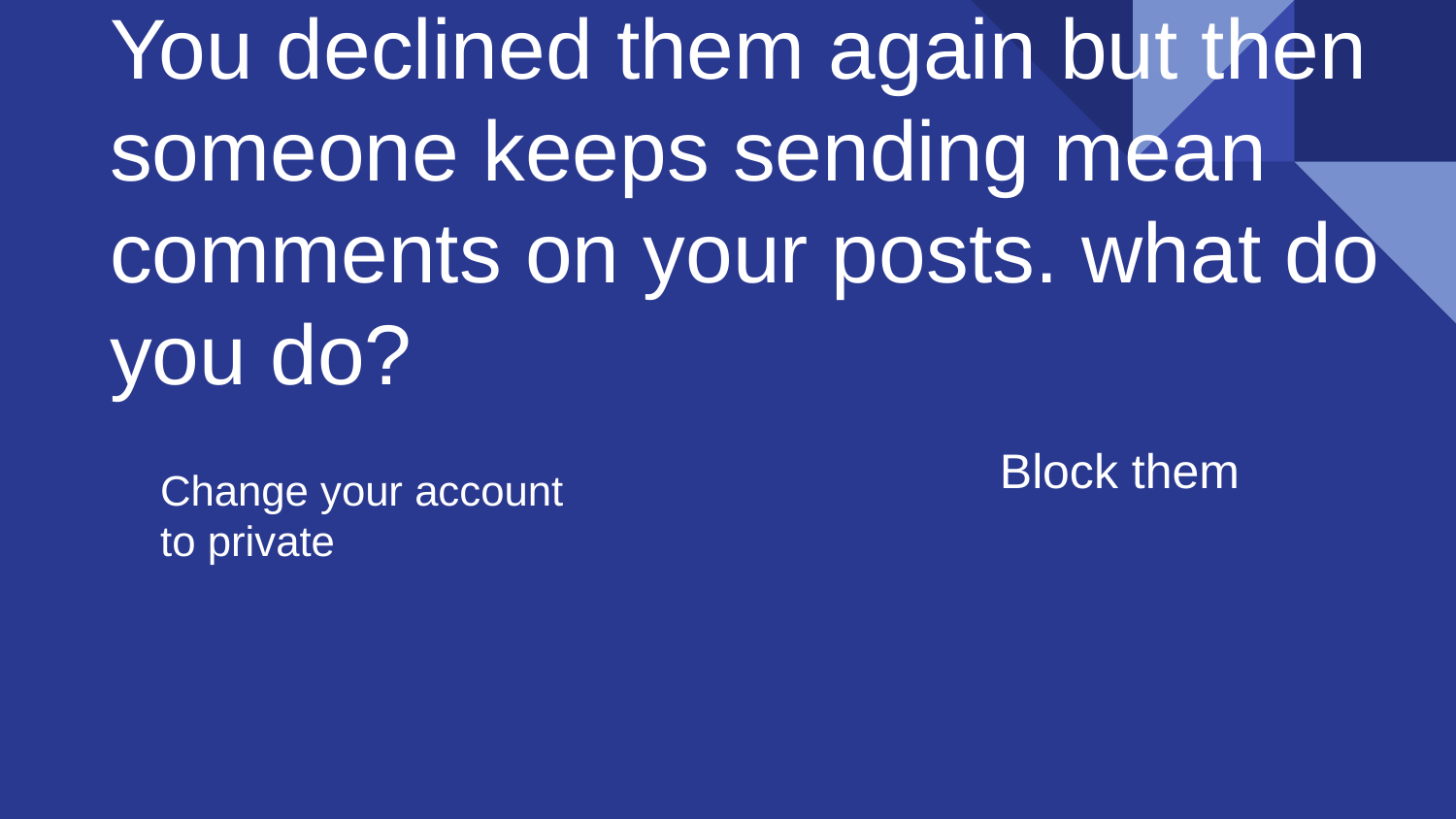

# You declined them again but then someone keeps sending mean comments on your posts. what do you do?
Block them
Change your account to private